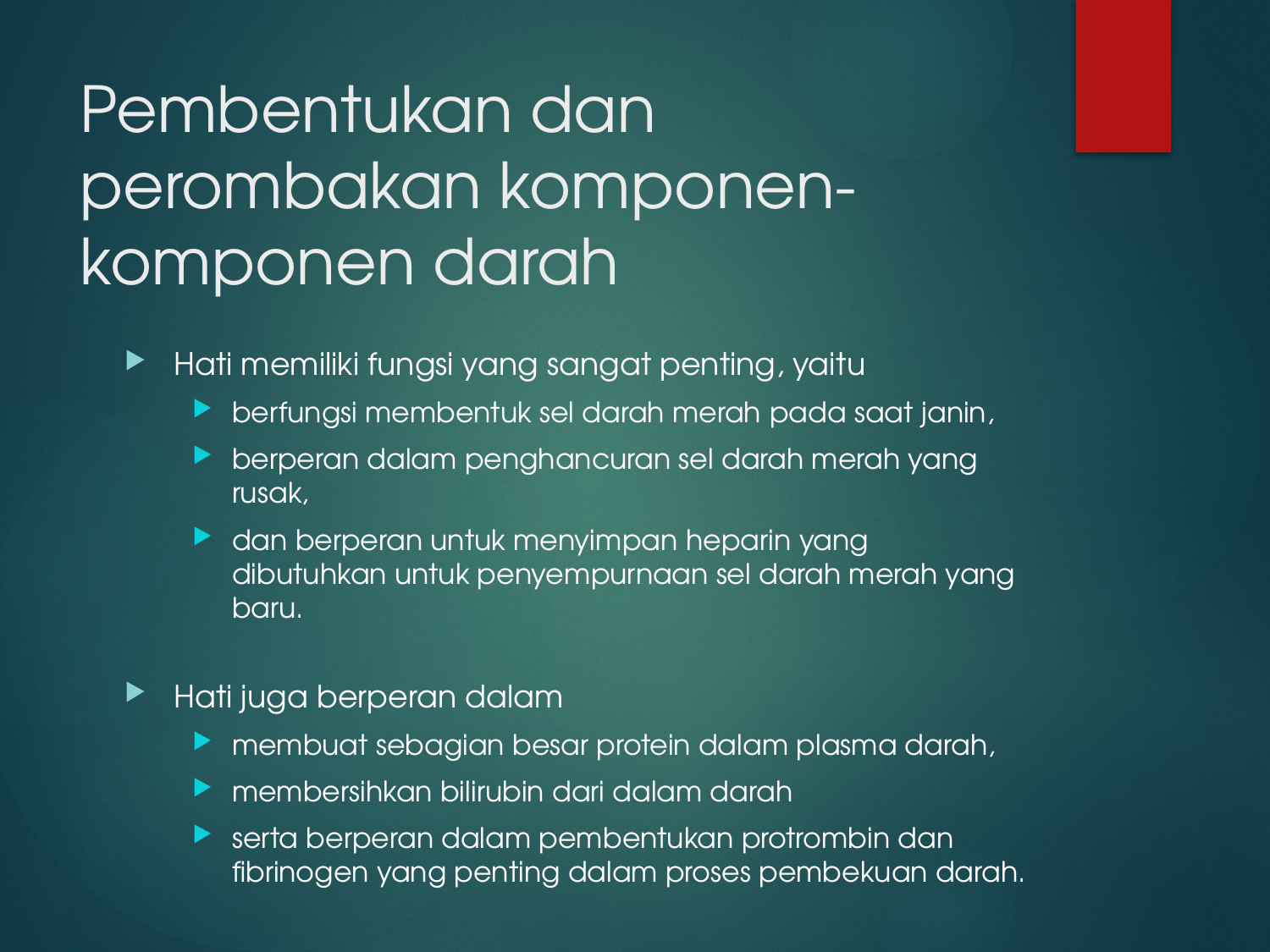

# Pembentukan dan perombakan komponen-komponen darah
Hati memiliki fungsi yang sangat penting, yaitu
berfungsi membentuk sel darah merah pada saat janin,
berperan dalam penghancuran sel darah merah yang rusak,
dan berperan untuk menyimpan heparin yang dibutuhkan untuk penyempurnaan sel darah merah yang baru.

Hati juga berperan dalam
membuat sebagian besar protein dalam plasma darah,
membersihkan bilirubin dari dalam darah
serta berperan dalam pembentukan protrombin dan fibrinogen yang penting dalam proses pembekuan darah.